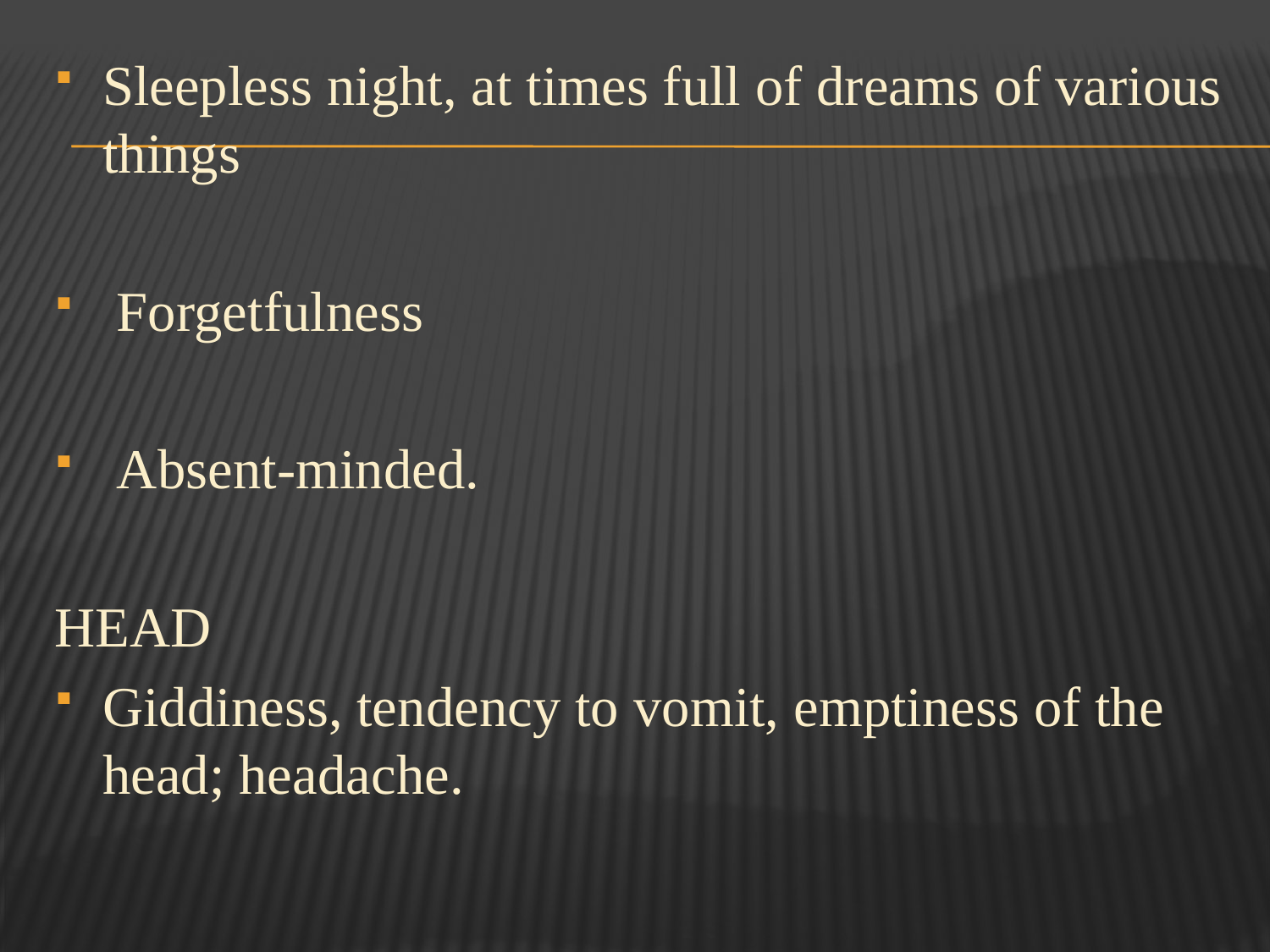

Sleepless night, at times full of dreams of various things

 Forgetfulness

 Absent-minded.

HEAD
Giddiness, tendency to vomit, emptiness of the head; headache.